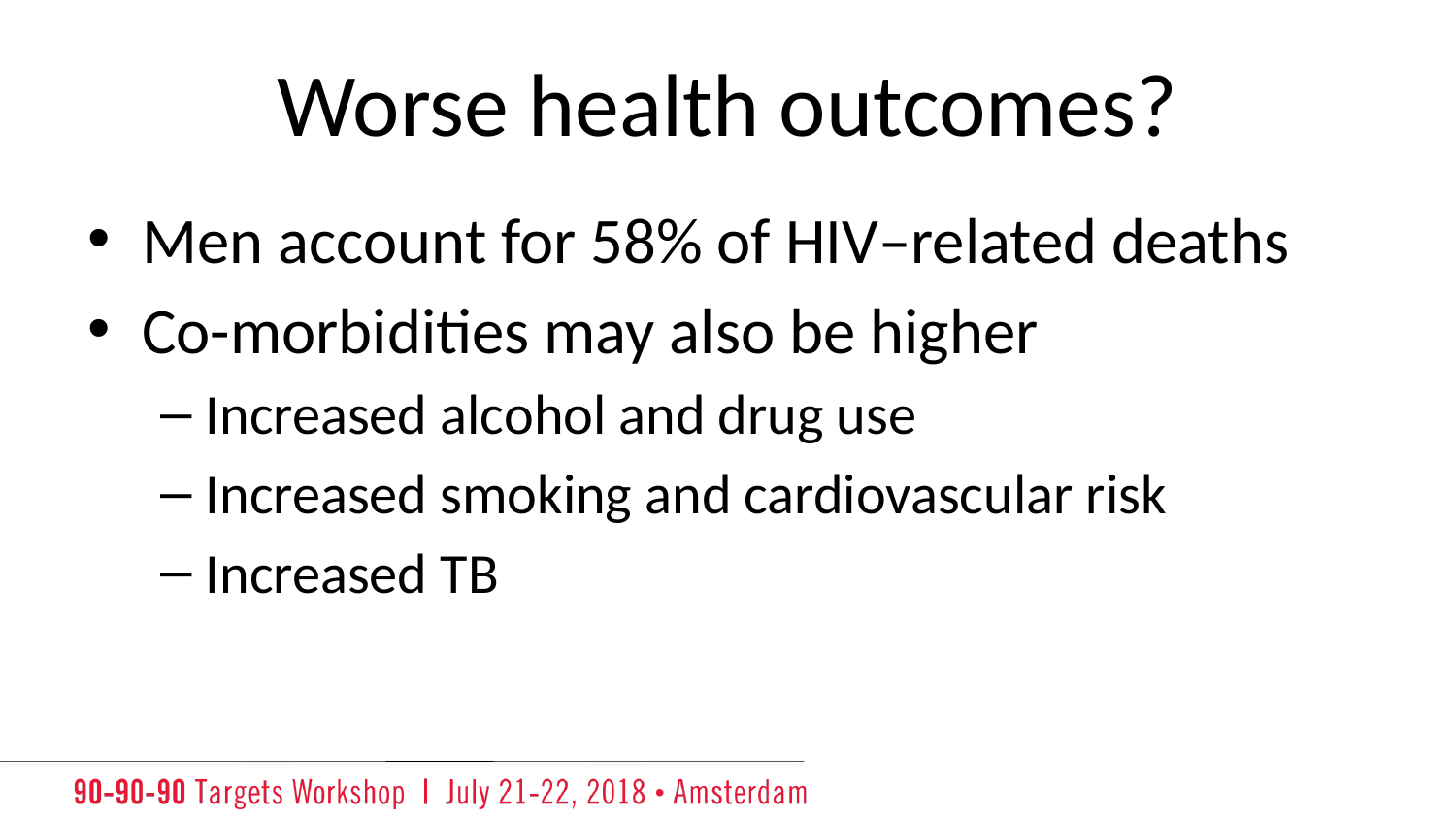

# Worse health outcomes?
Men account for 58% of HIV–related deaths
Co-morbidities may also be higher
Increased alcohol and drug use
Increased smoking and cardiovascular risk
Increased TB